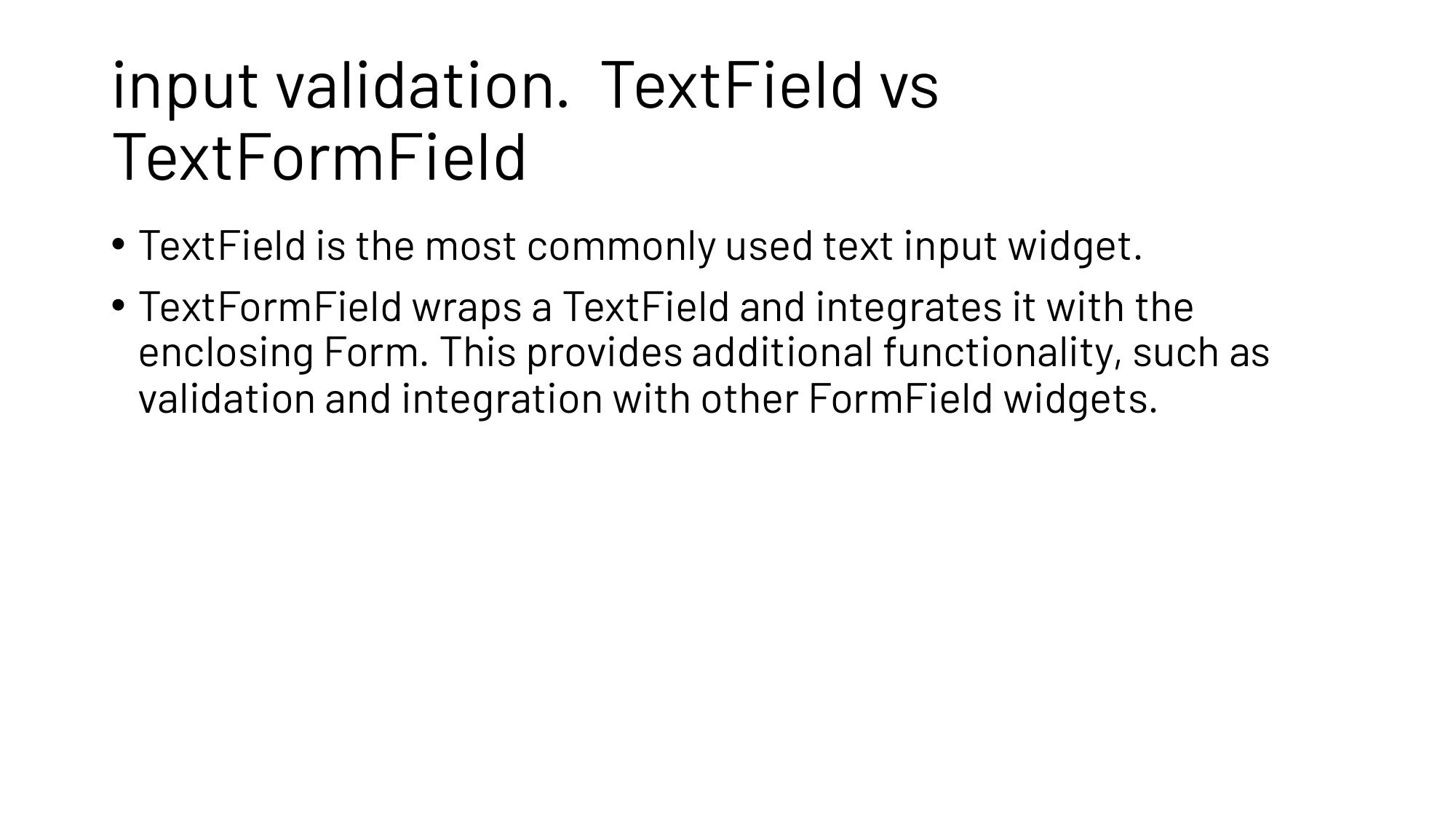

# input validation.  TextField vs TextFormField
TextField is the most commonly used text input widget.
TextFormField wraps a TextField and integrates it with the enclosing Form. This provides additional functionality, such as validation and integration with other FormField widgets.